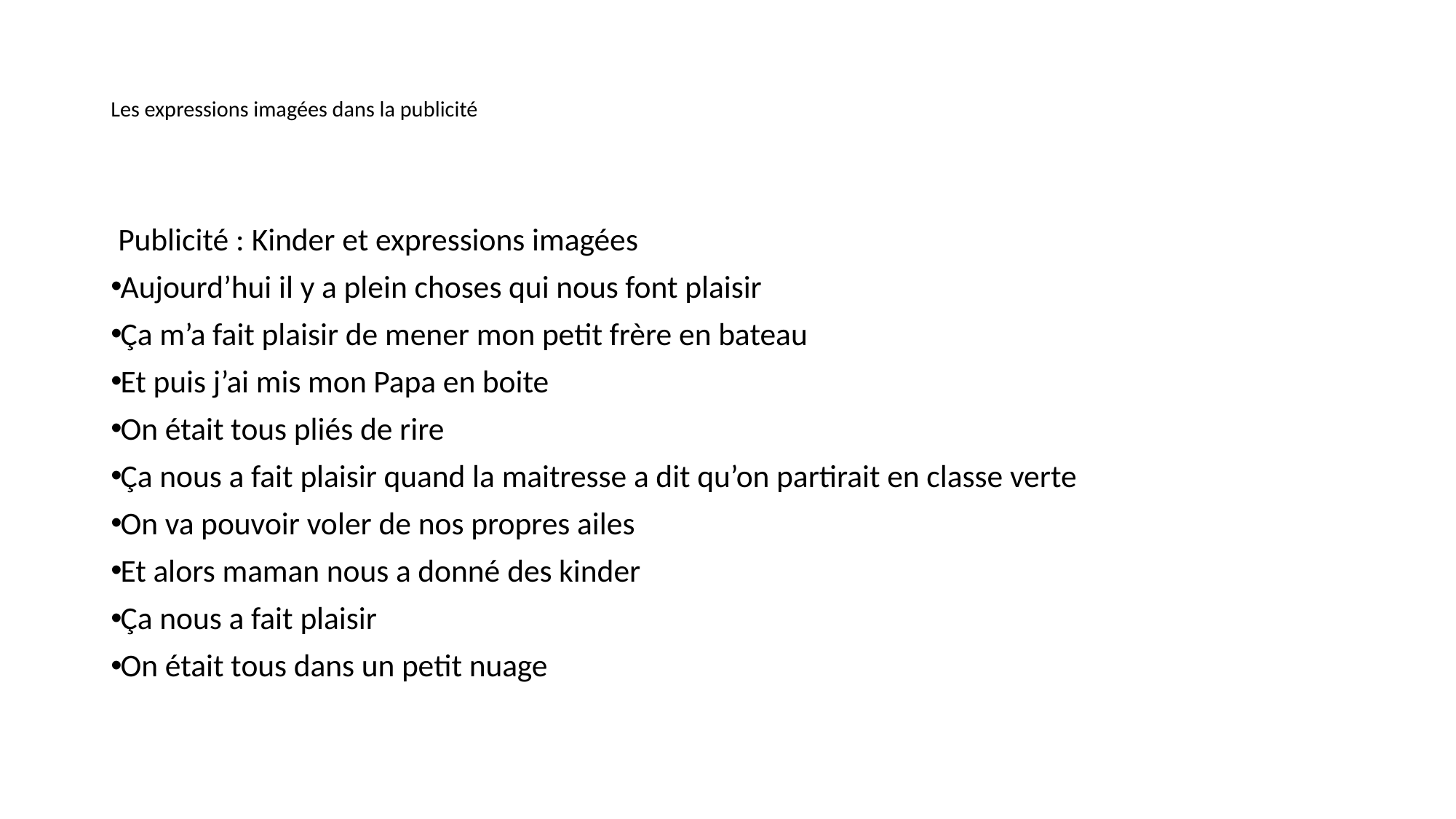

# Les expressions imagées dans la publicité
 Publicité : Kinder et expressions imagées
Aujourd’hui il y a plein choses qui nous font plaisir
Ça m’a fait plaisir de mener mon petit frère en bateau
Et puis j’ai mis mon Papa en boite
On était tous pliés de rire
Ça nous a fait plaisir quand la maitresse a dit qu’on partirait en classe verte
On va pouvoir voler de nos propres ailes
Et alors maman nous a donné des kinder
Ça nous a fait plaisir
On était tous dans un petit nuage